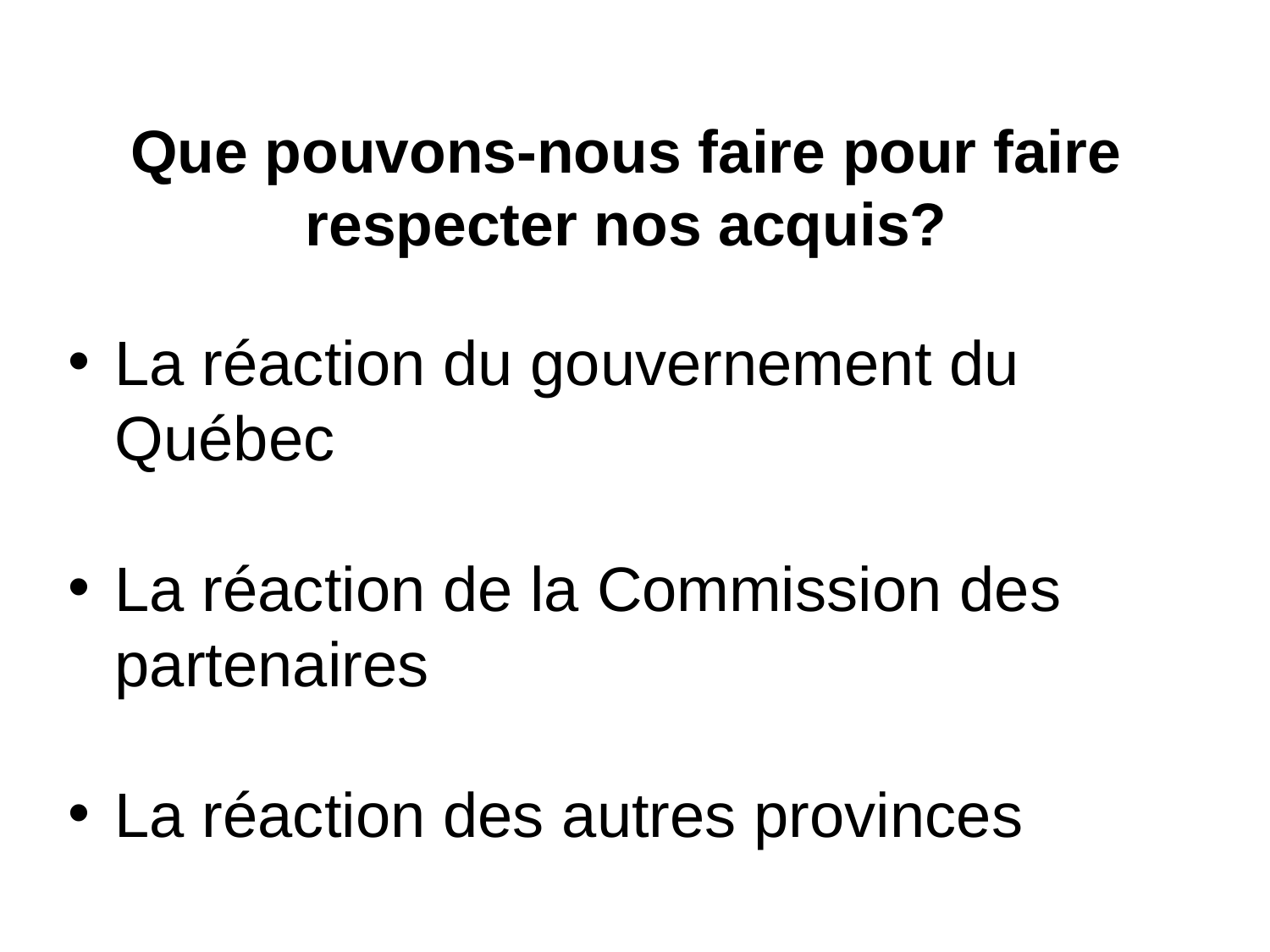

# Que pouvons-nous faire pour faire respecter nos acquis?
La réaction du gouvernement du Québec

La réaction de la Commission des partenaires

La réaction des autres provinces